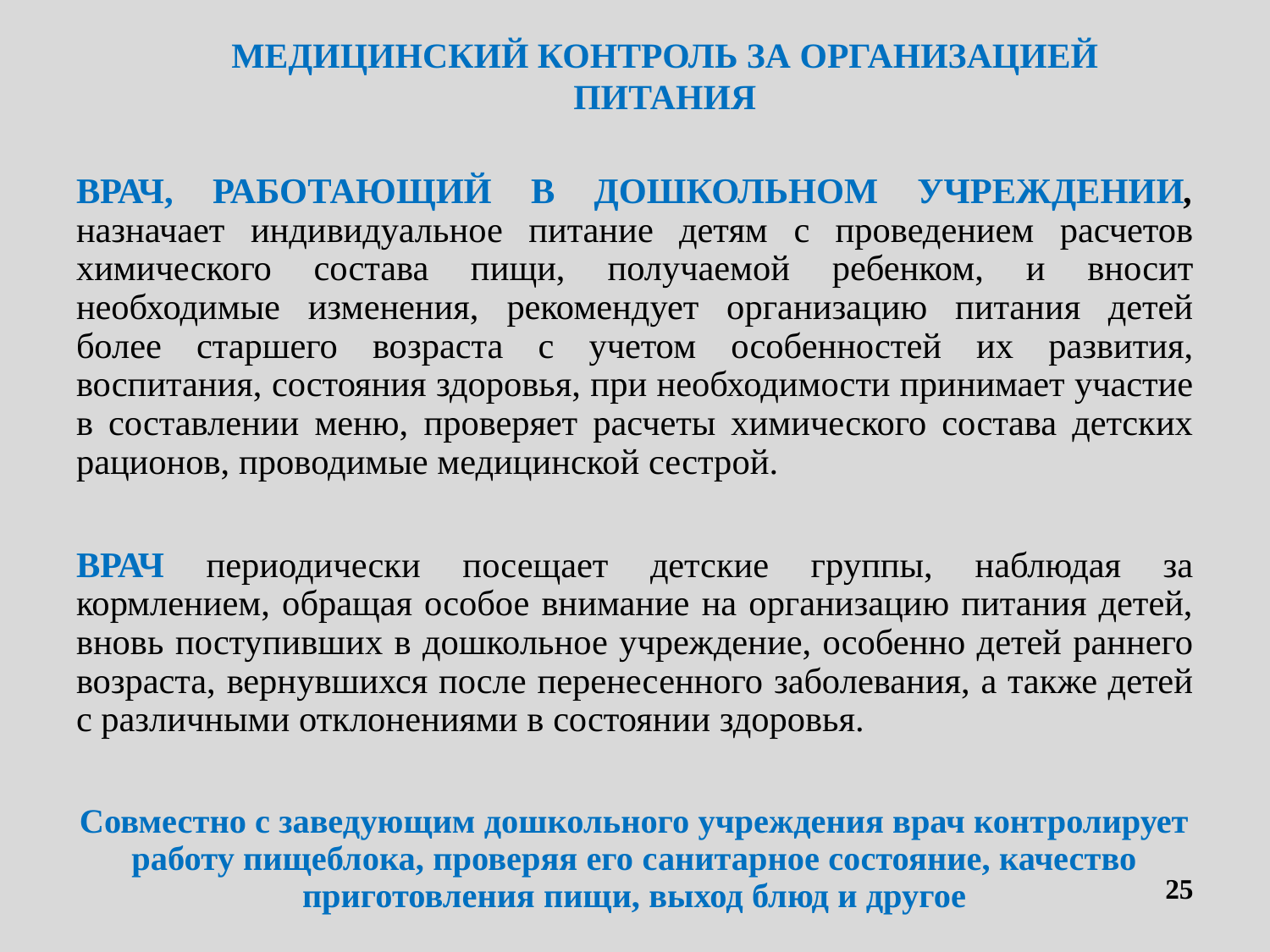

МЕДИЦИНСКИЙ КОНТРОЛЬ ЗА ОРГАНИЗАЦИЕЙ ПИТАНИЯ
ВРАЧ, РАБОТАЮЩИЙ В ДОШКОЛЬНОМ УЧРЕЖДЕНИИ, назначает индивидуальное питание детям с проведением расчетов химического состава пищи, получаемой ребенком, и вносит необходимые изменения, рекомендует организацию питания детей более старшего возраста с учетом особенностей их развития, воспитания, состояния здоровья, при необходимости принимает участие в составлении меню, проверяет расчеты химического состава детских рационов, проводимые медицинской сестрой.

ВРАЧ периодически посещает детские группы, наблюдая за кормлением, обращая особое внимание на организацию питания детей, вновь поступивших в дошкольное учреждение, особенно детей раннего возраста, вернувшихся после перенесенного заболевания, а также детей с различными отклонениями в состоянии здоровья.

Совместно с заведующим дошкольного учреждения врач контролирует работу пищеблока, проверяя его санитарное состояние, качество приготовления пищи, выход блюд и другое

25